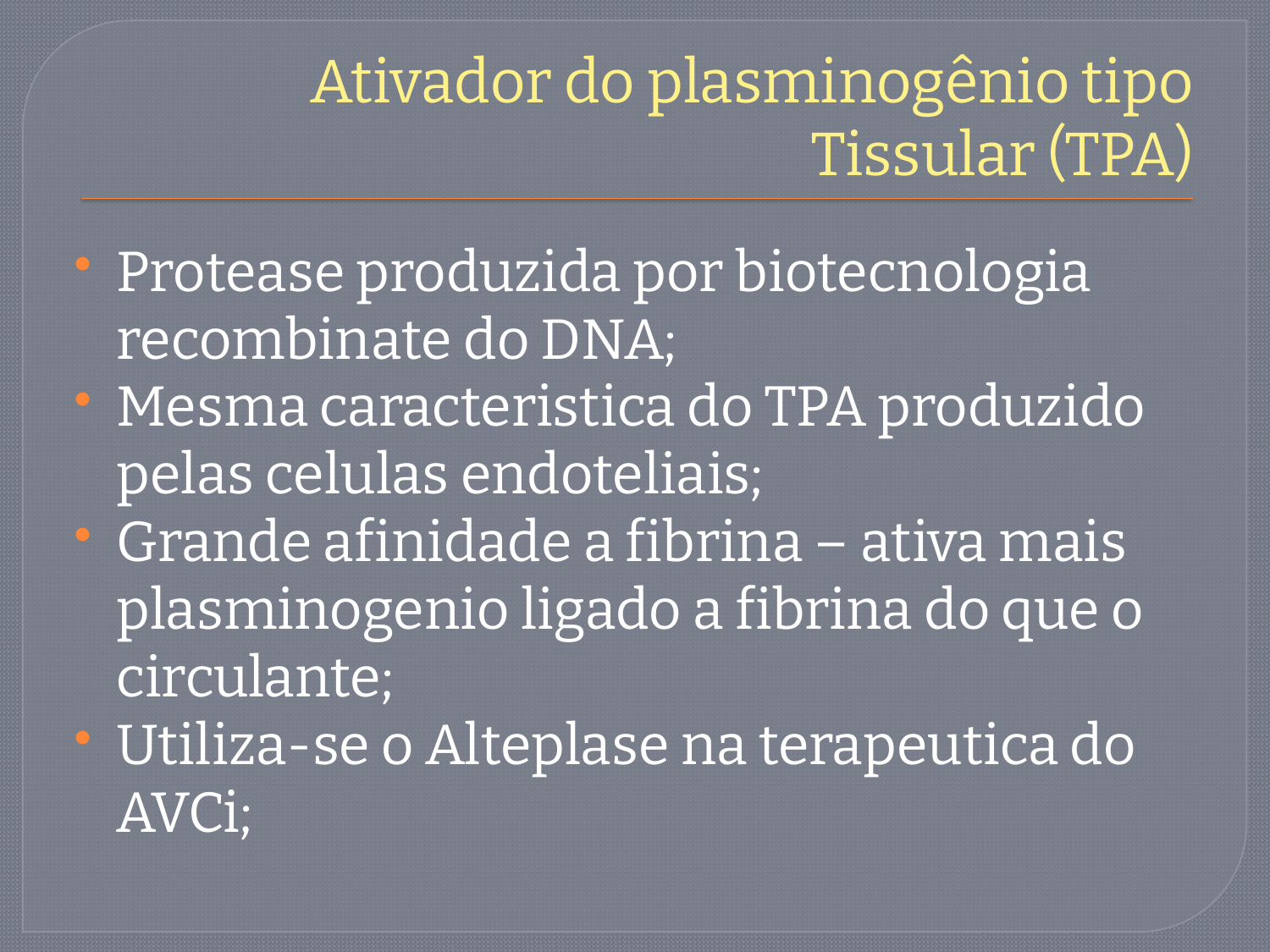

# Ativador do plasminogênio tipo Tissular (TPA)
Protease produzida por biotecnologia recombinate do DNA;
Mesma caracteristica do TPA produzido pelas celulas endoteliais;
Grande afinidade a fibrina – ativa mais plasminogenio ligado a fibrina do que o circulante;
Utiliza-se o Alteplase na terapeutica do AVCi;